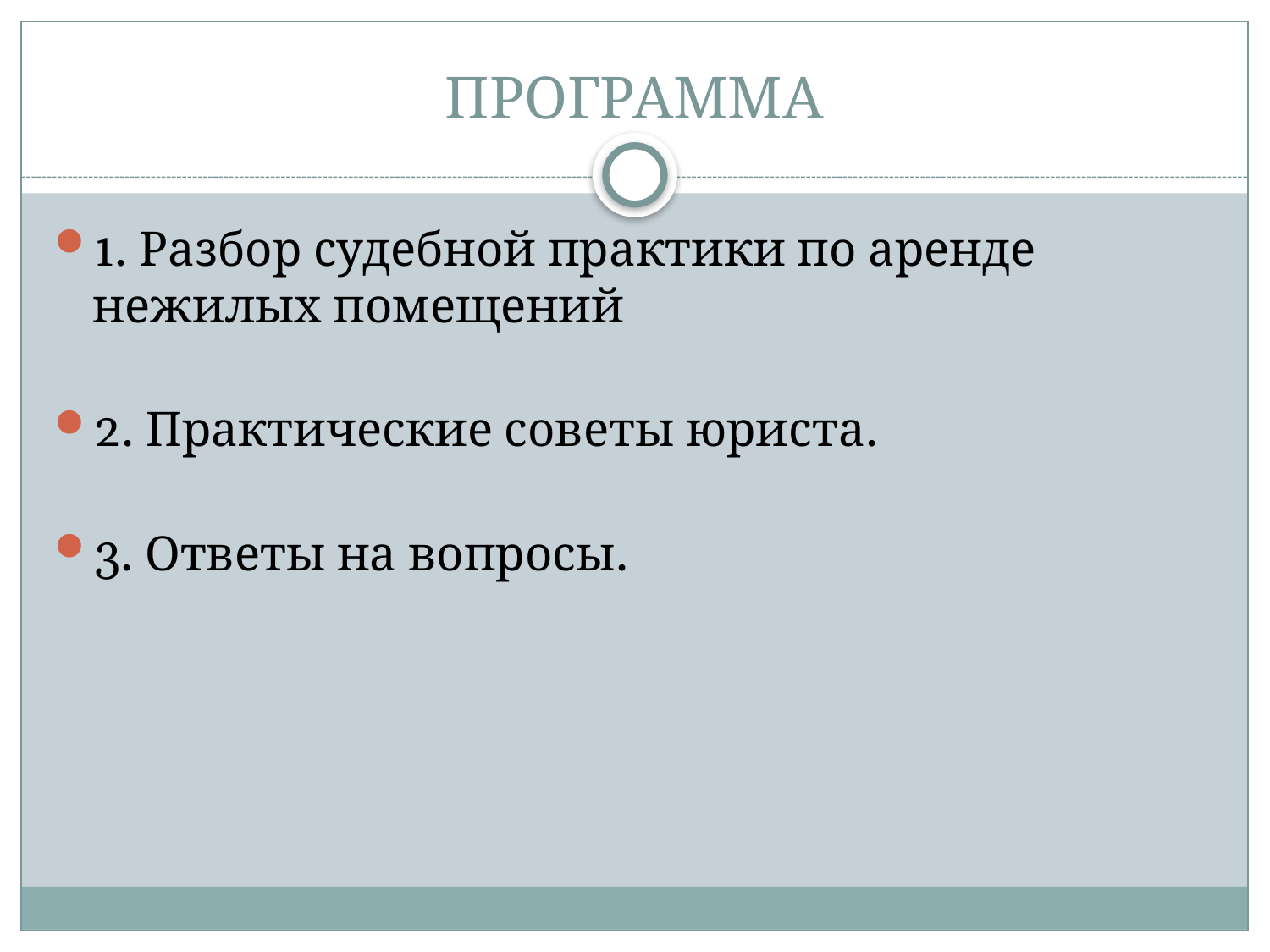

# ПРОГРАММА
1. Разбор судебной практики по аренде нежилых помещений
2. Практические советы юриста.
3. Ответы на вопросы.